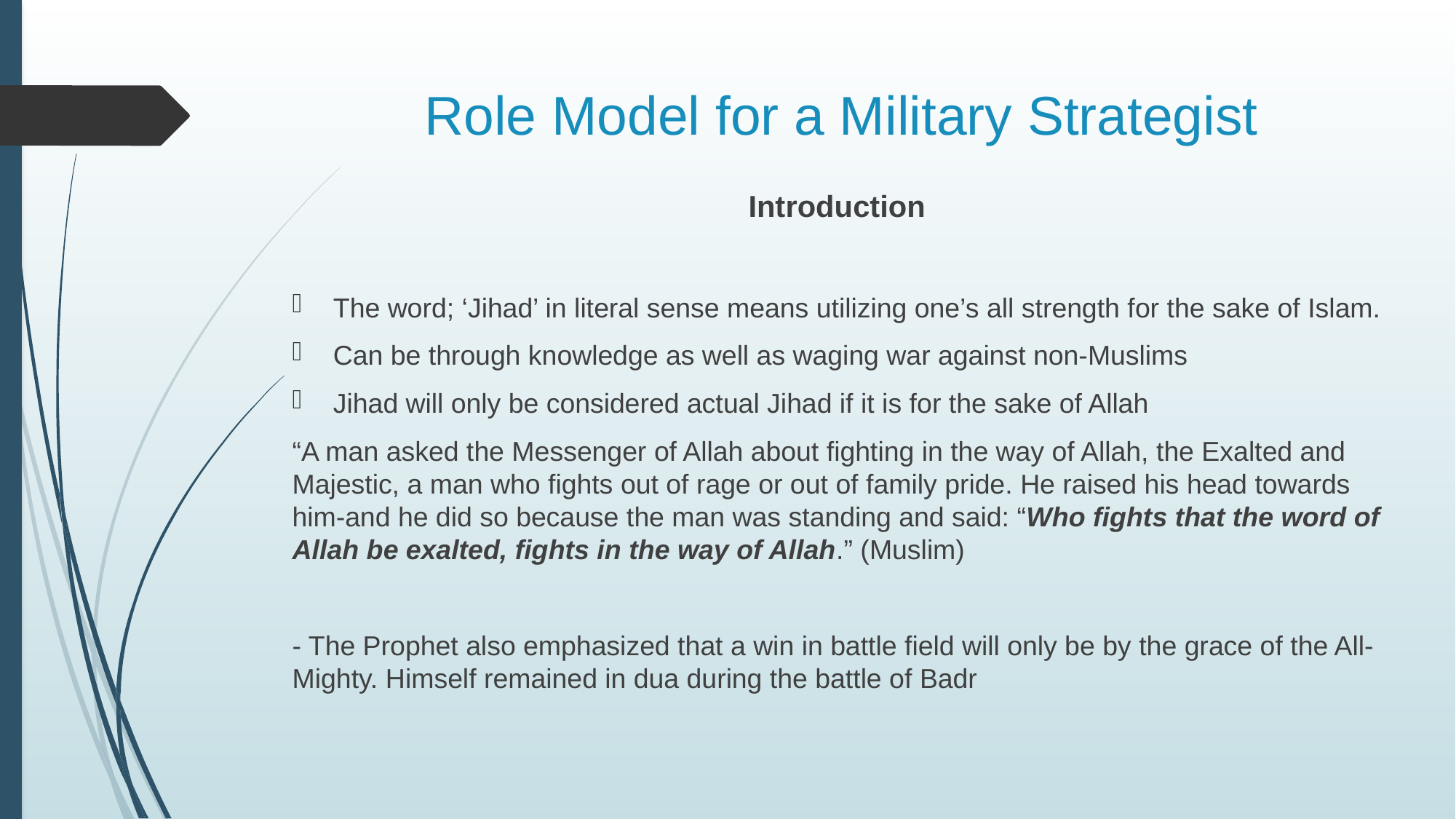

# Role Model for a Military Strategist
Introduction

The word; ‘Jihad’ in literal sense means utilizing one’s all strength for the sake of Islam.
Can be through knowledge as well as waging war against non-Muslims
Jihad will only be considered actual Jihad if it is for the sake of Allah
“A man asked the Messenger of Allah about fighting in the way of Allah, the Exalted and Majestic, a man who fights out of rage or out of family pride. He raised his head towards him-and he did so because the man was standing and said: “Who fights that the word of Allah be exalted, fights in the way of Allah.” (Muslim)

- The Prophet also emphasized that a win in battle field will only be by the grace of the All-Mighty. Himself remained in dua during the battle of Badr